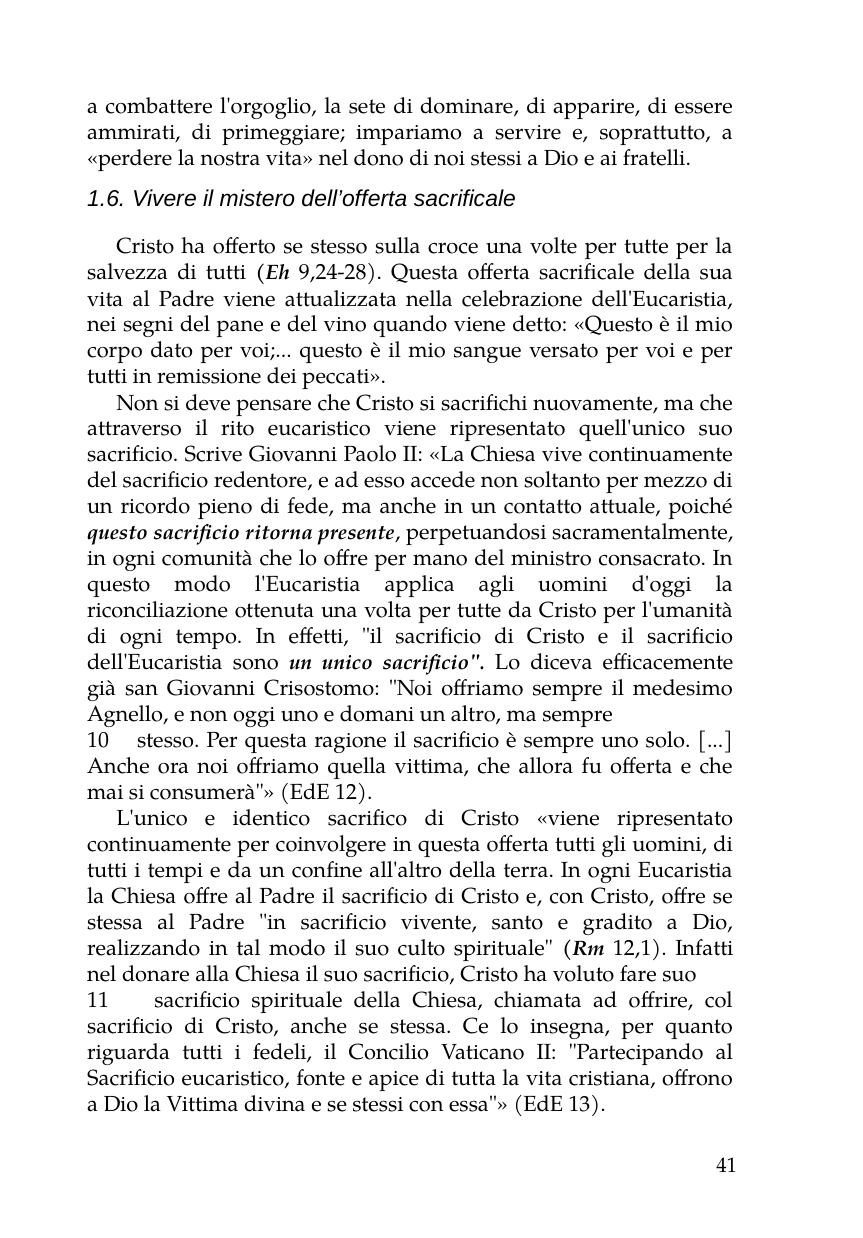

a combattere l'orgoglio, la sete di dominare, di apparire, di essere ammirati, di primeggiare; impariamo a servire e, soprattutto, a «perdere la nostra vita» nel dono di noi stessi a Dio e ai fratelli.
1.6. Vivere il mistero dell’offerta sacrificale
Cristo ha offerto se stesso sulla croce una volte per tutte per la salvezza di tutti (Eh 9,24-28). Questa offerta sacrificale della sua vita al Padre viene attualizzata nella celebrazione dell'Eucaristia, nei segni del pane e del vino quando viene detto: «Questo è il mio corpo dato per voi;... questo è il mio sangue versato per voi e per tutti in remissione dei peccati».
Non si deve pensare che Cristo si sacrifichi nuovamente, ma che attraverso il rito eucaristico viene ripresentato quell'unico suo sacrificio. Scrive Giovanni Paolo II: «La Chiesa vive continuamente del sacrificio redentore, e ad esso accede non soltanto per mezzo di un ricordo pieno di fede, ma anche in un contatto attuale, poiché questo sacrificio ritorna presente, perpetuandosi sacramentalmente, in ogni comunità che lo offre per mano del ministro consacrato. In questo modo l'Eucaristia applica agli uomini d'oggi la riconciliazione ottenuta una volta per tutte da Cristo per l'umanità di ogni tempo. In effetti, "il sacrificio di Cristo e il sacrificio dell'Eucaristia sono un unico sacrificio". Lo diceva efficacemente già san Giovanni Crisostomo: "Noi offriamo sempre il medesimo Agnello, e non oggi uno e domani un altro, ma sempre
10    stesso. Per questa ragione il sacrificio è sempre uno solo. [...] Anche ora noi offriamo quella vittima, che allora fu offerta e che mai si consumerà"» (EdE 12).
L'unico e identico sacrifico di Cristo «viene ripresentato continuamente per coinvolgere in questa offerta tutti gli uomini, di tutti i tempi e da un confine all'altro della terra. In ogni Eucaristia la Chiesa offre al Padre il sacrificio di Cristo e, con Cristo, offre se stessa al Padre "in sacrificio vivente, santo e gradito a Dio, realizzando in tal modo il suo culto spirituale" (Rm 12,1). Infatti nel donare alla Chiesa il suo sacrificio, Cristo ha voluto fare suo
11    sacrificio spirituale della Chiesa, chiamata ad offrire, col sacrificio di Cristo, anche se stessa. Ce lo insegna, per quanto riguarda tutti i fedeli, il Concilio Vaticano II: "Partecipando al Sacrificio eucaristico, fonte e apice di tutta la vita cristiana, offrono a Dio la Vittima divina e se stessi con essa"» (EdE 13).
41